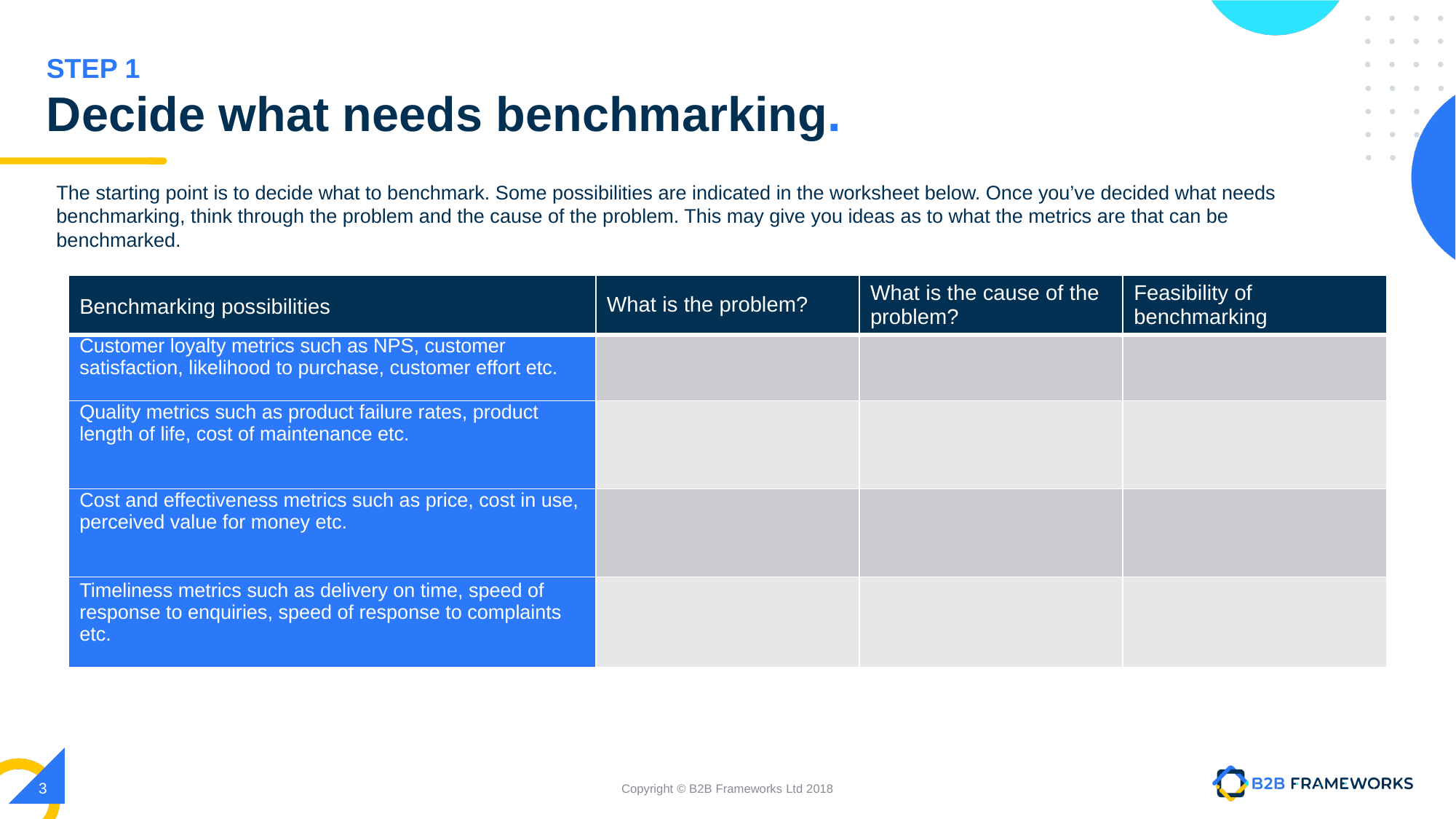

STEP 1
# Decide what needs benchmarking.
The starting point is to decide what to benchmark. Some possibilities are indicated in the worksheet below. Once you’ve decided what needs benchmarking, think through the problem and the cause of the problem. This may give you ideas as to what the metrics are that can be benchmarked.
| Benchmarking possibilities | What is the problem? | What is the cause of the problem? | Feasibility of benchmarking |
| --- | --- | --- | --- |
| Customer loyalty metrics such as NPS, customer satisfaction, likelihood to purchase, customer effort etc. |  |  |  |
| Quality metrics such as product failure rates, product length of life, cost of maintenance etc. |  |  |  |
| Cost and effectiveness metrics such as price, cost in use, perceived value for money etc. |  |  |  |
| Timeliness metrics such as delivery on time, speed of response to enquiries, speed of response to complaints etc. |  |  |  |
3
Copyright © B2B Frameworks Ltd 2018